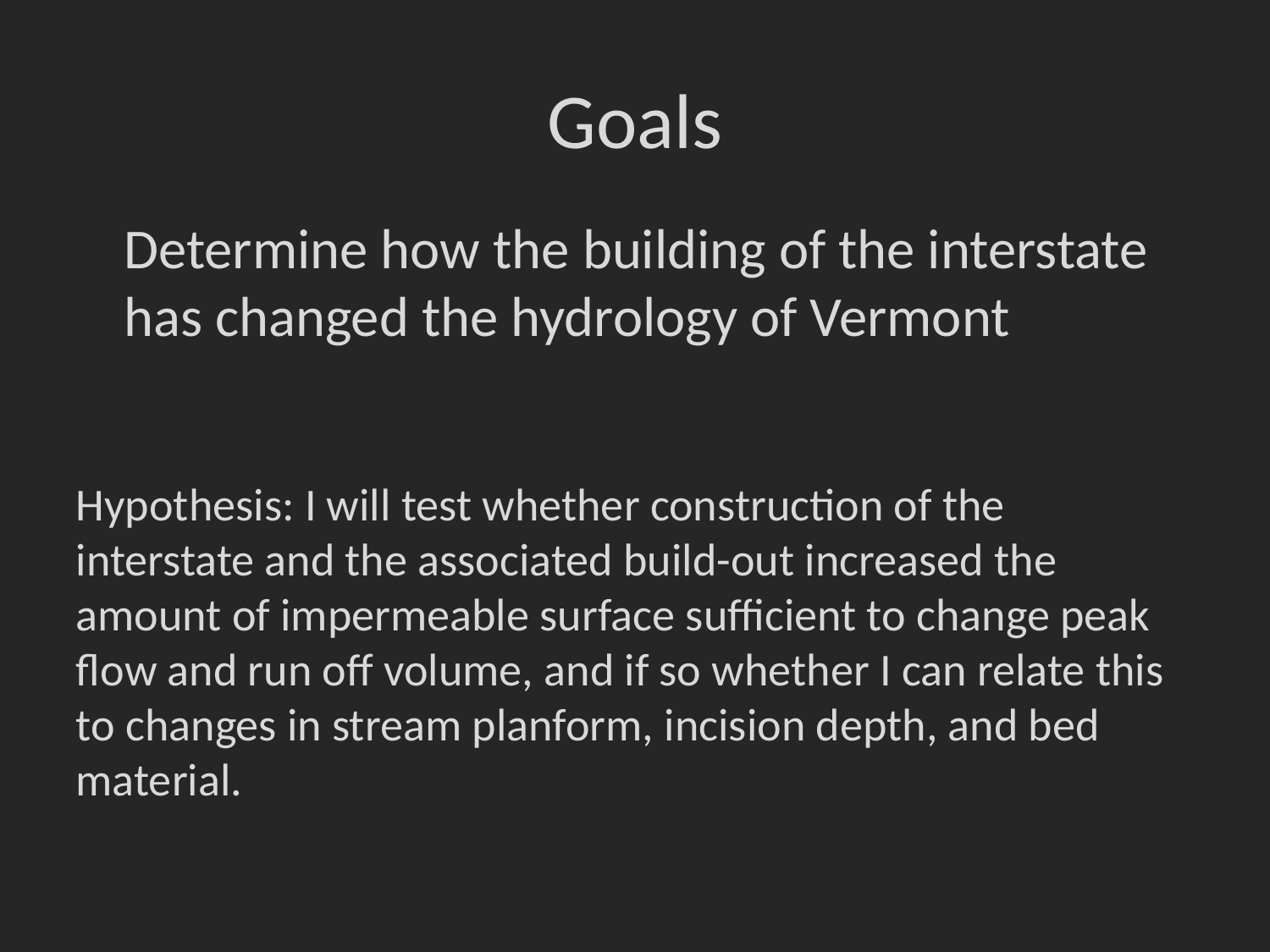

# Goals
	Determine how the building of the interstate has changed the hydrology of Vermont
Hypothesis: I will test whether construction of the interstate and the associated build-out increased the amount of impermeable surface sufficient to change peak flow and run off volume, and if so whether I can relate this to changes in stream planform, incision depth, and bed material.